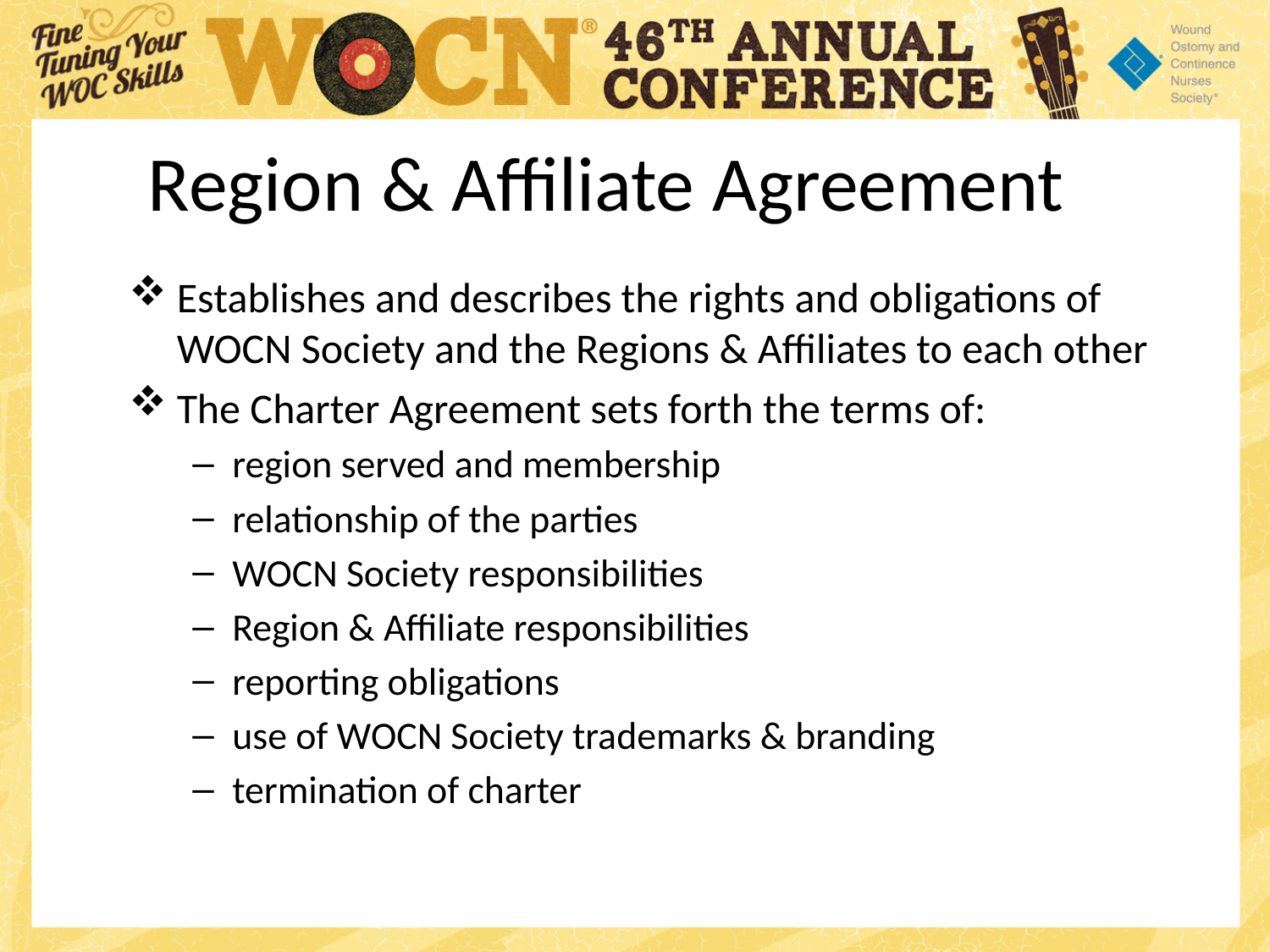

# Region & Affiliate Agreement
Establishes and describes the rights and obligations of WOCN Society and the Regions & Affiliates to each other
The Charter Agreement sets forth the terms of:
region served and membership
relationship of the parties
WOCN Society responsibilities
Region & Affiliate responsibilities
reporting obligations
use of WOCN Society trademarks & branding
termination of charter